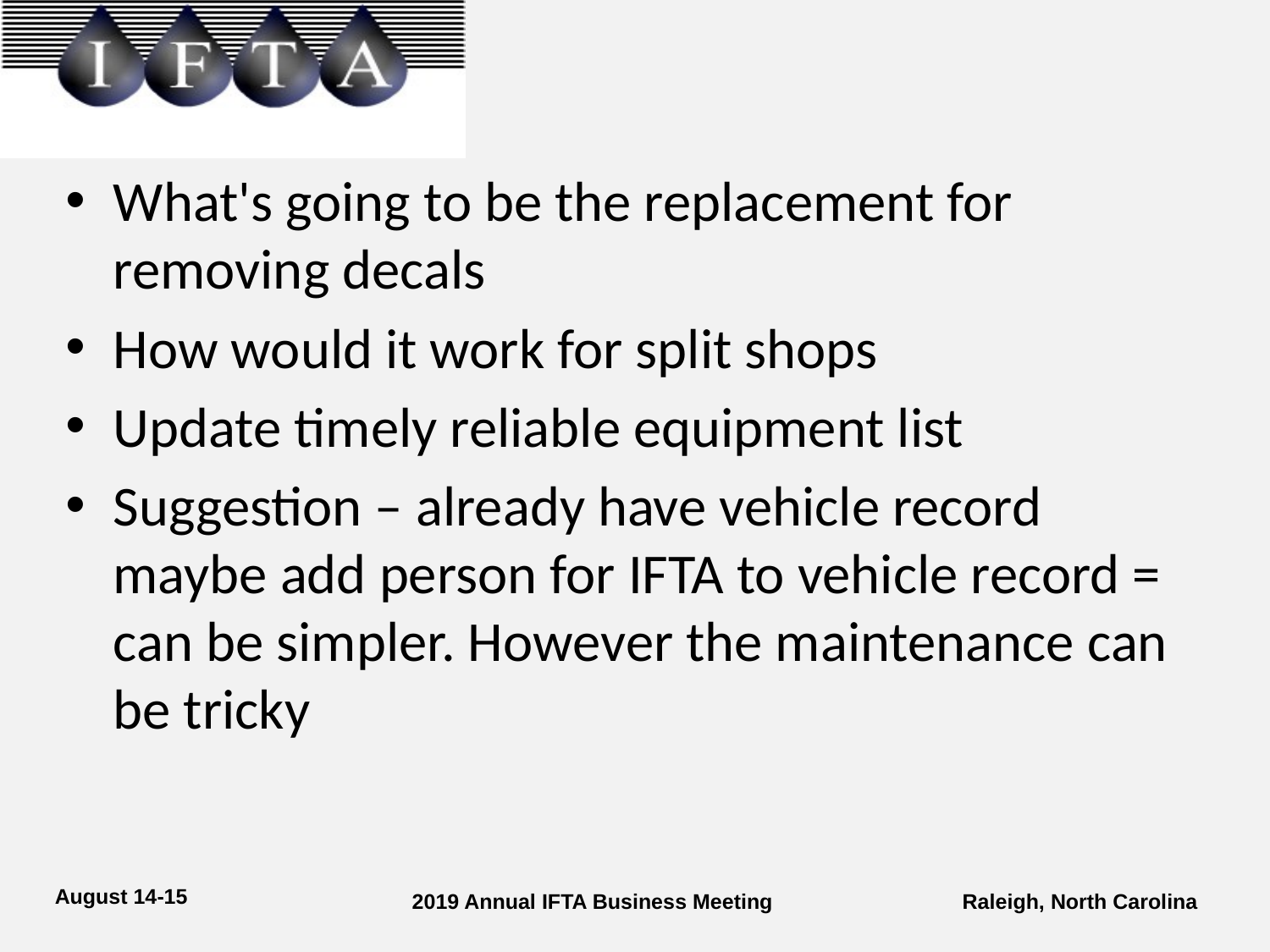

What's going to be the replacement for removing decals
How would it work for split shops
Update timely reliable equipment list
Suggestion – already have vehicle record maybe add person for IFTA to vehicle record = can be simpler. However the maintenance can be tricky